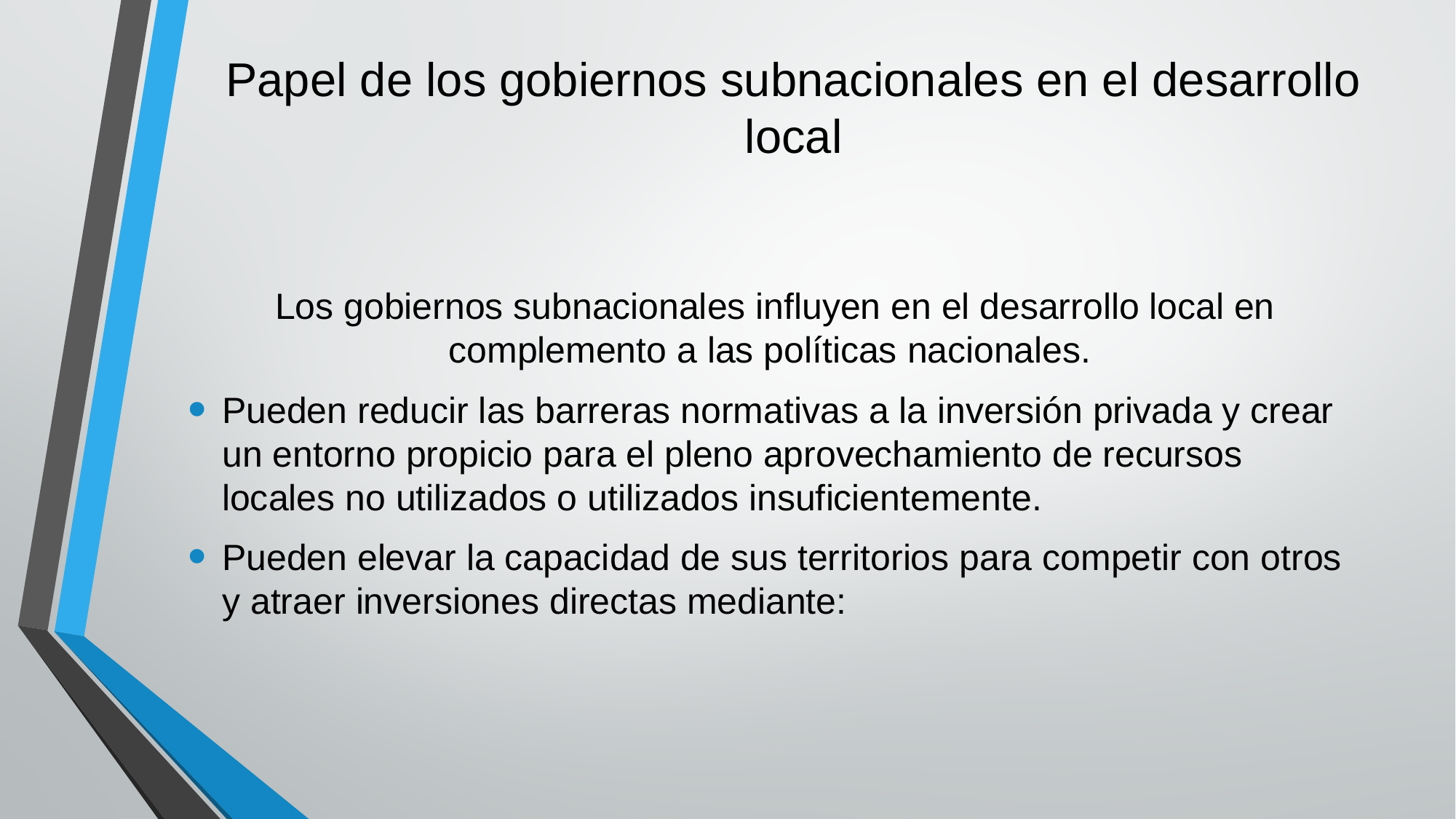

# Papel de los gobiernos subnacionales en el desarrollo local
Los gobiernos subnacionales influyen en el desarrollo local en complemento a las políticas nacionales.
Pueden reducir las barreras normativas a la inversión privada y crear un entorno propicio para el pleno aprovechamiento de recursos locales no utilizados o utilizados insuficientemente.
Pueden elevar la capacidad de sus territorios para competir con otros y atraer inversiones directas mediante: